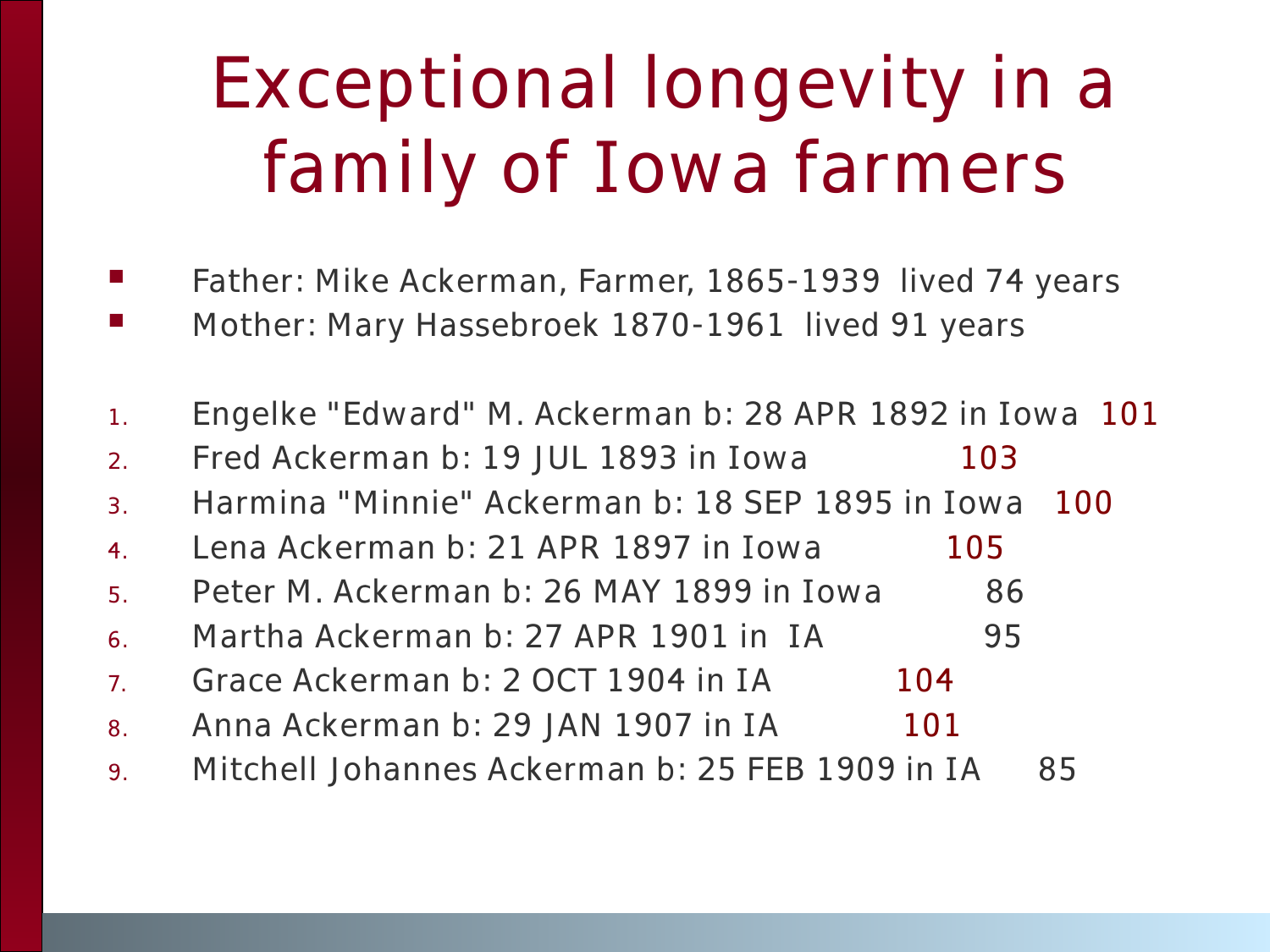

# Exceptional longevity in a family of Iowa farmers
Father: Mike Ackerman, Farmer, 1865-1939  lived 74 years
Mother: Mary Hassebroek 1870-1961  lived 91 years

Engelke "Edward" M. Ackerman b: 28 APR 1892 in Iowa  101
Fred Ackerman b: 19 JUL 1893 in Iowa                103
Harmina "Minnie" Ackerman b: 18 SEP 1895 in Iowa   100
Lena Ackerman b: 21 APR 1897 in Iowa             105
Peter M. Ackerman b: 26 MAY 1899 in Iowa           86
Martha Ackerman b: 27 APR 1901 in  IA                 95
Grace Ackerman b: 2 OCT 1904 in IA             104
Anna Ackerman b: 29 JAN 1907 in IA             101
Mitchell Johannes Ackerman b: 25 FEB 1909 in IA      85